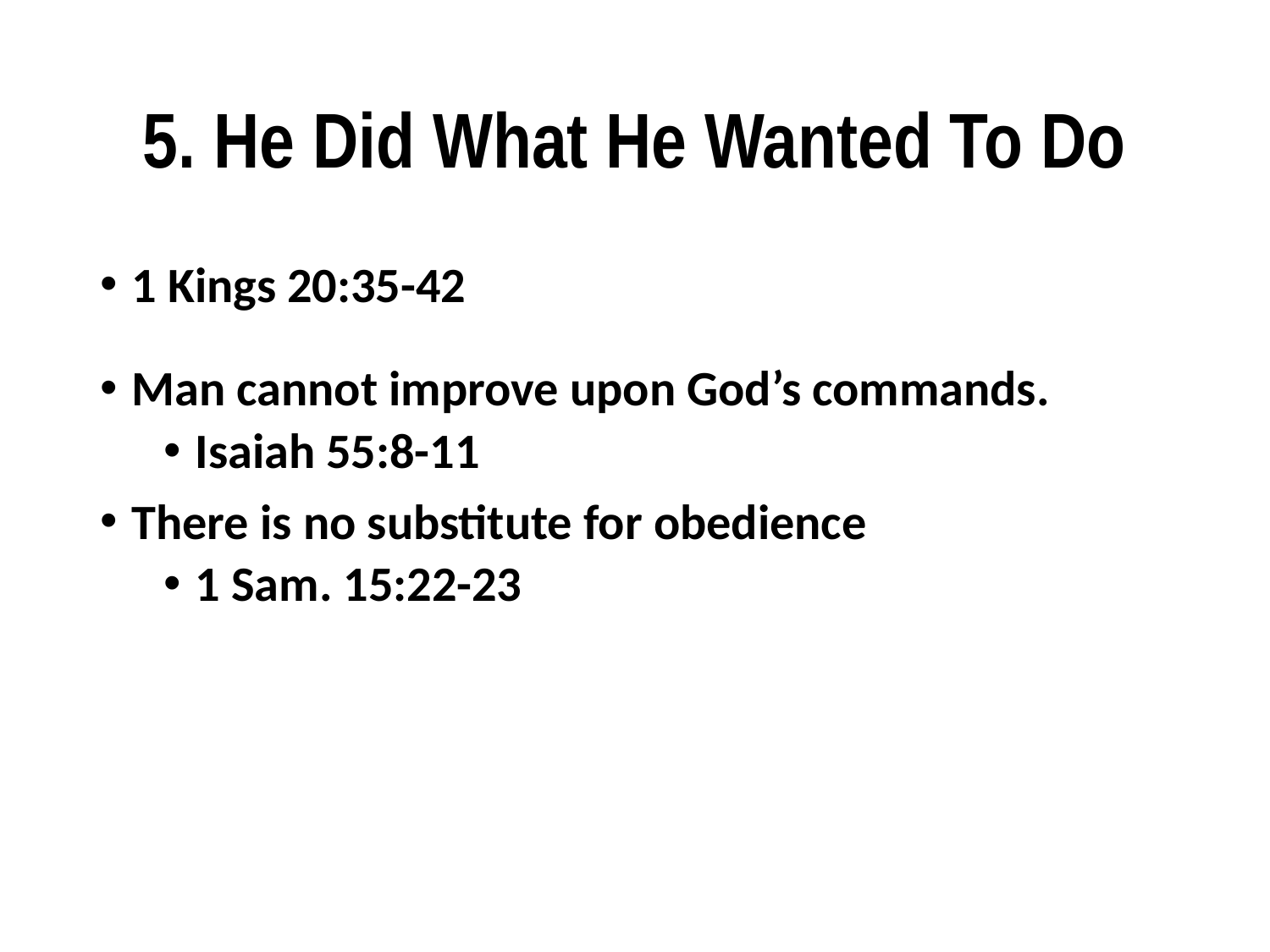

# 5. He Did What He Wanted To Do
1 Kings 20:35-42

Man cannot improve upon God’s commands.
Isaiah 55:8-11
There is no substitute for obedience
1 Sam. 15:22-23